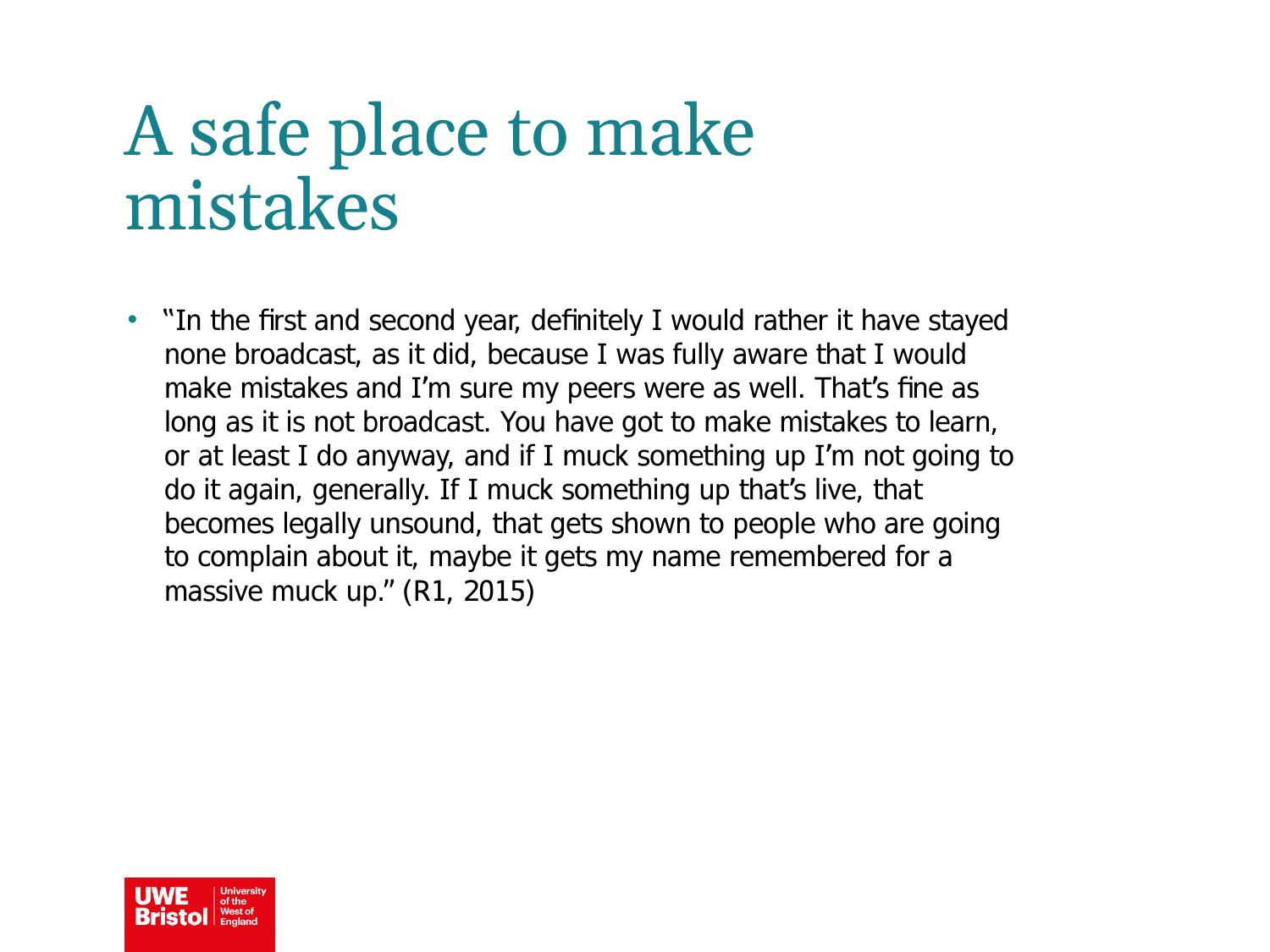

A safe place to make mistakes
“In the first and second year, definitely I would rather it have stayed none broadcast, as it did, because I was fully aware that I would make mistakes and I’m sure my peers were as well. That’s fine as long as it is not broadcast. You have got to make mistakes to learn, or at least I do anyway, and if I muck something up I’m not going to do it again, generally. If I muck something up that’s live, that becomes legally unsound, that gets shown to people who are going to complain about it, maybe it gets my name remembered for a massive muck up.” (R1, 2015)